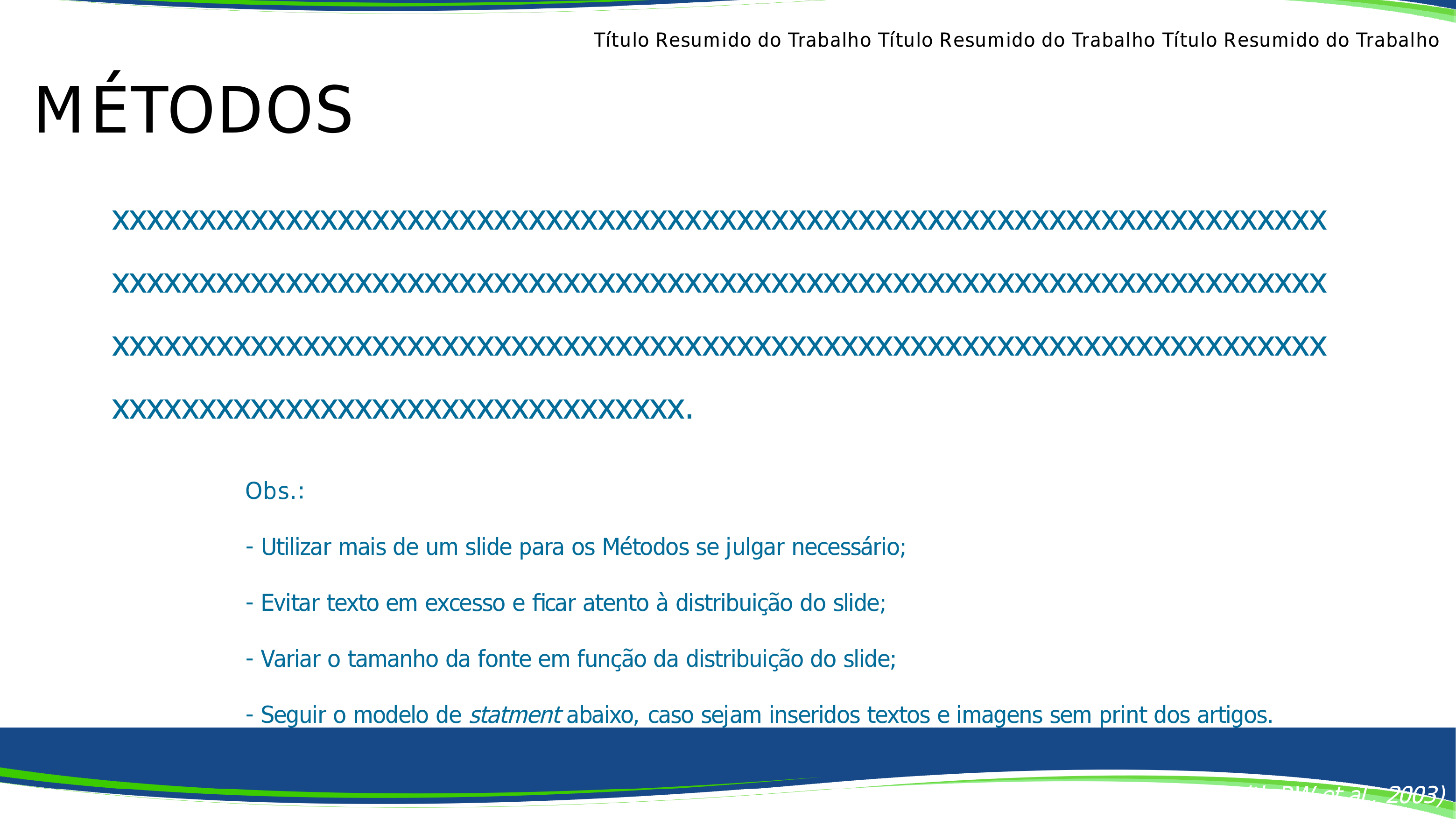

Título Resumido do Trabalho Título Resumido do Trabalho Título Resumido do Trabalho

MÉTODOS
xxxxxxxxxxxxxxxxxxxxxxxxxxxxxxxxxxxxxxxxxxxxxxxxxxxxxxxxxxxxxxxxxxxxxxxxxxxxxxxxxxxxxxxxxxxxxxxxxxxxxxxxxxxxxxxxxxxxxxxxxxxxxxxxxxxxxxxxxxxxxxxxxxxxxxxxxxxxxxxxxxxxxxxxxxxxxxxxxxxxxxxxxxxxxxxxxxxxxxxxxxxxxxxxxxxxxxxxxxxxxxxxxxxxxxxxxxxxxxxxxxx.
Obs.:
- Utilizar mais de um slide para os Métodos se julgar necessário;
- Evitar texto em excesso e ficar atento à distribuição do slide;
- Variar o tamanho da fonte em função da distribuição do slide;
- Seguir o modelo de statment abaixo, caso sejam inseridos textos e imagens sem print dos artigos.

(La Rovere MT et al., 2002; Braith RW et al., 2003)